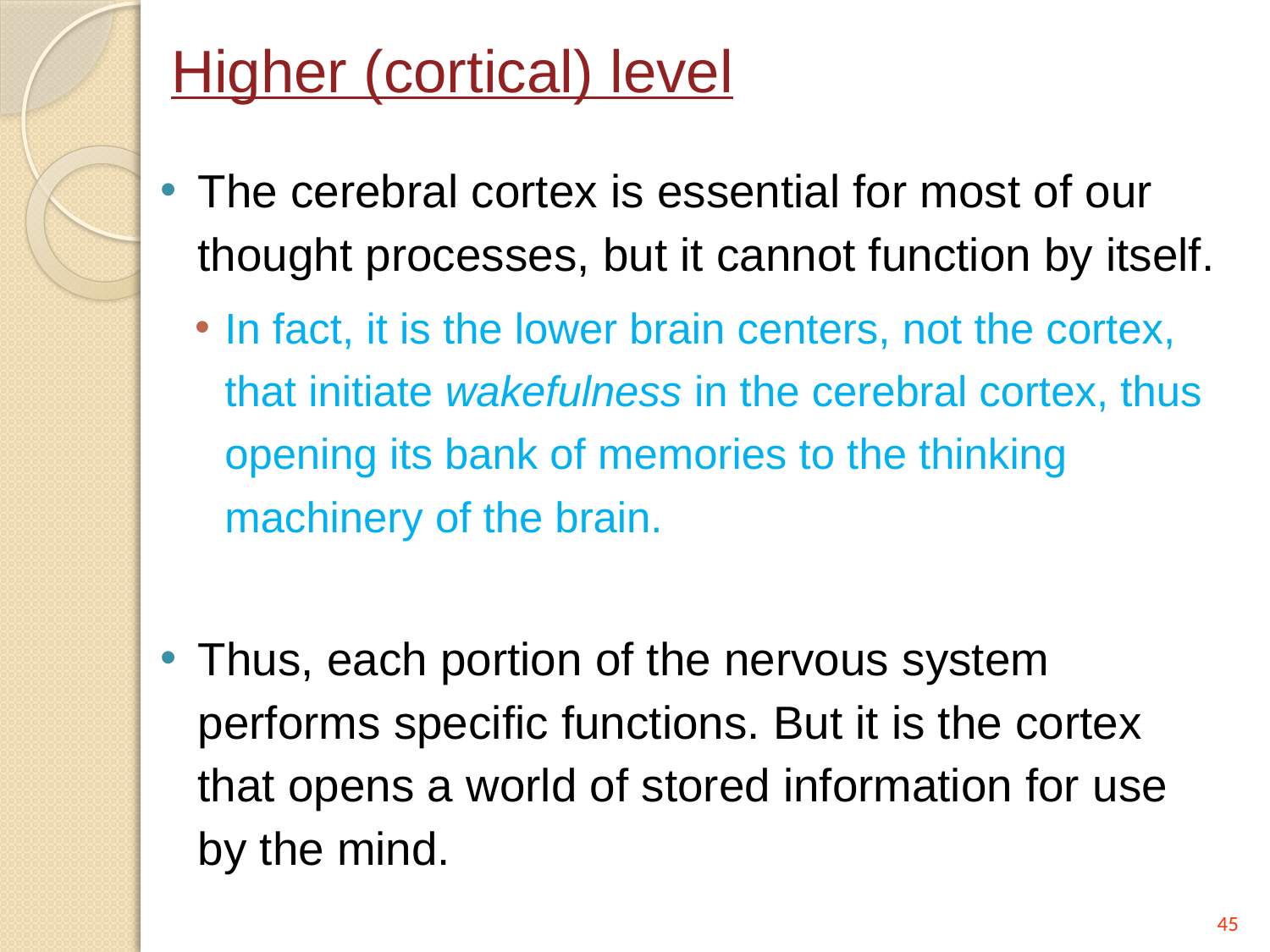

# Higher (cortical) level
The cerebral cortex is essential for most of our thought processes, but it cannot function by itself.
In fact, it is the lower brain centers, not the cortex, that initiate wakefulness in the cerebral cortex, thus opening its bank of memories to the thinking machinery of the brain.

Thus, each portion of the nervous system performs specific functions. But it is the cortex that opens a world of stored information for use by the mind.
45